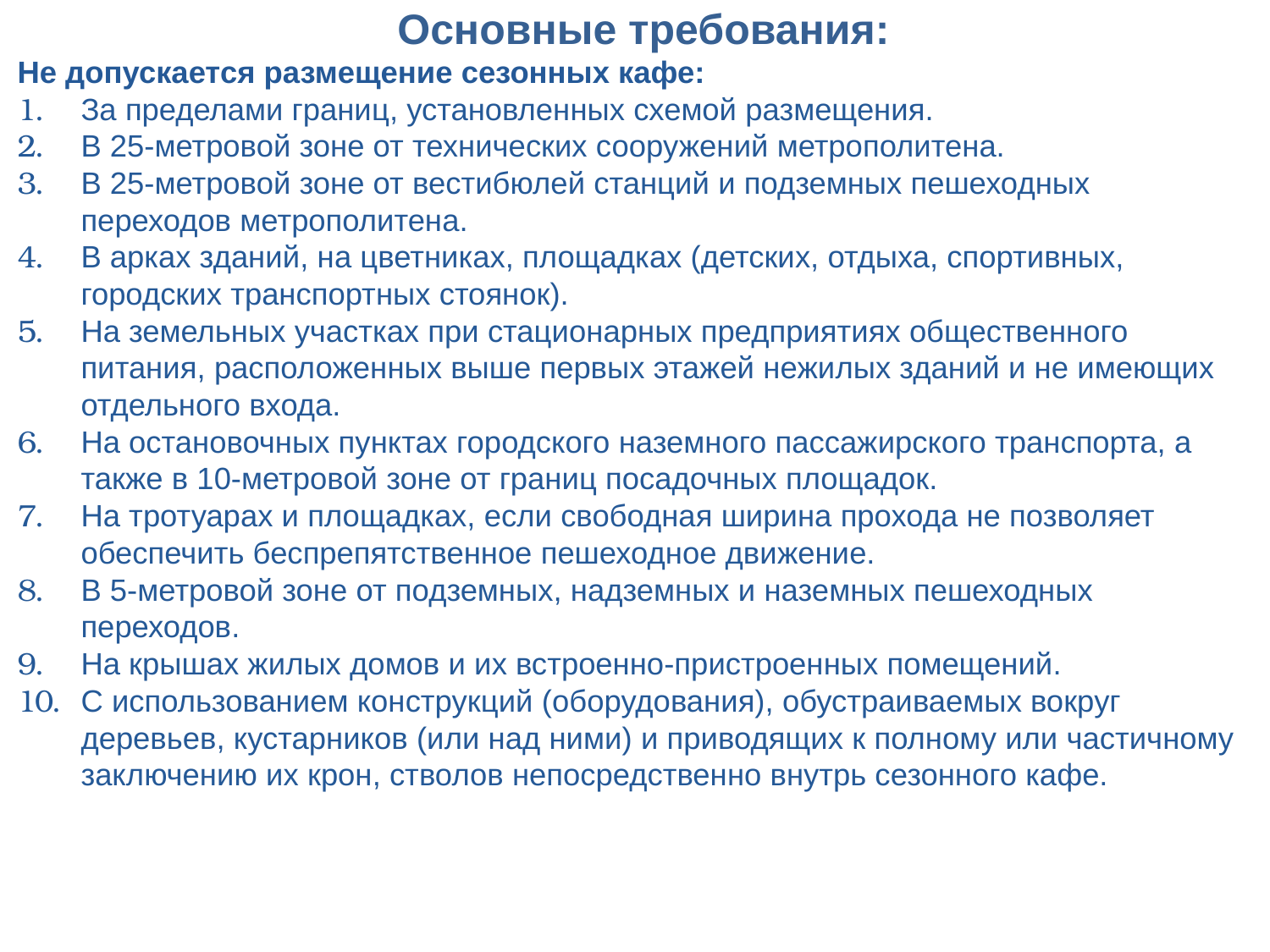

Основные требования:
Не допускается размещение сезонных кафе:
За пределами границ, установленных схемой размещения.
В 25-метровой зоне от технических сооружений метрополитена.
В 25-метровой зоне от вестибюлей станций и подземных пешеходных переходов метрополитена.
В арках зданий, на цветниках, площадках (детских, отдыха, спортивных, городских транспортных стоянок).
На земельных участках при стационарных предприятиях общественного питания, расположенных выше первых этажей нежилых зданий и не имеющих отдельного входа.
На остановочных пунктах городского наземного пассажирского транспорта, а также в 10-метровой зоне от границ посадочных площадок.
На тротуарах и площадках, если свободная ширина прохода не позволяет обеспечить беспрепятственное пешеходное движение.
В 5-метровой зоне от подземных, надземных и наземных пешеходных переходов.
На крышах жилых домов и их встроенно-пристроенных помещений.
С использованием конструкций (оборудования), обустраиваемых вокруг деревьев, кустарников (или над ними) и приводящих к полному или частичному заключению их крон, стволов непосредственно внутрь сезонного кафе.